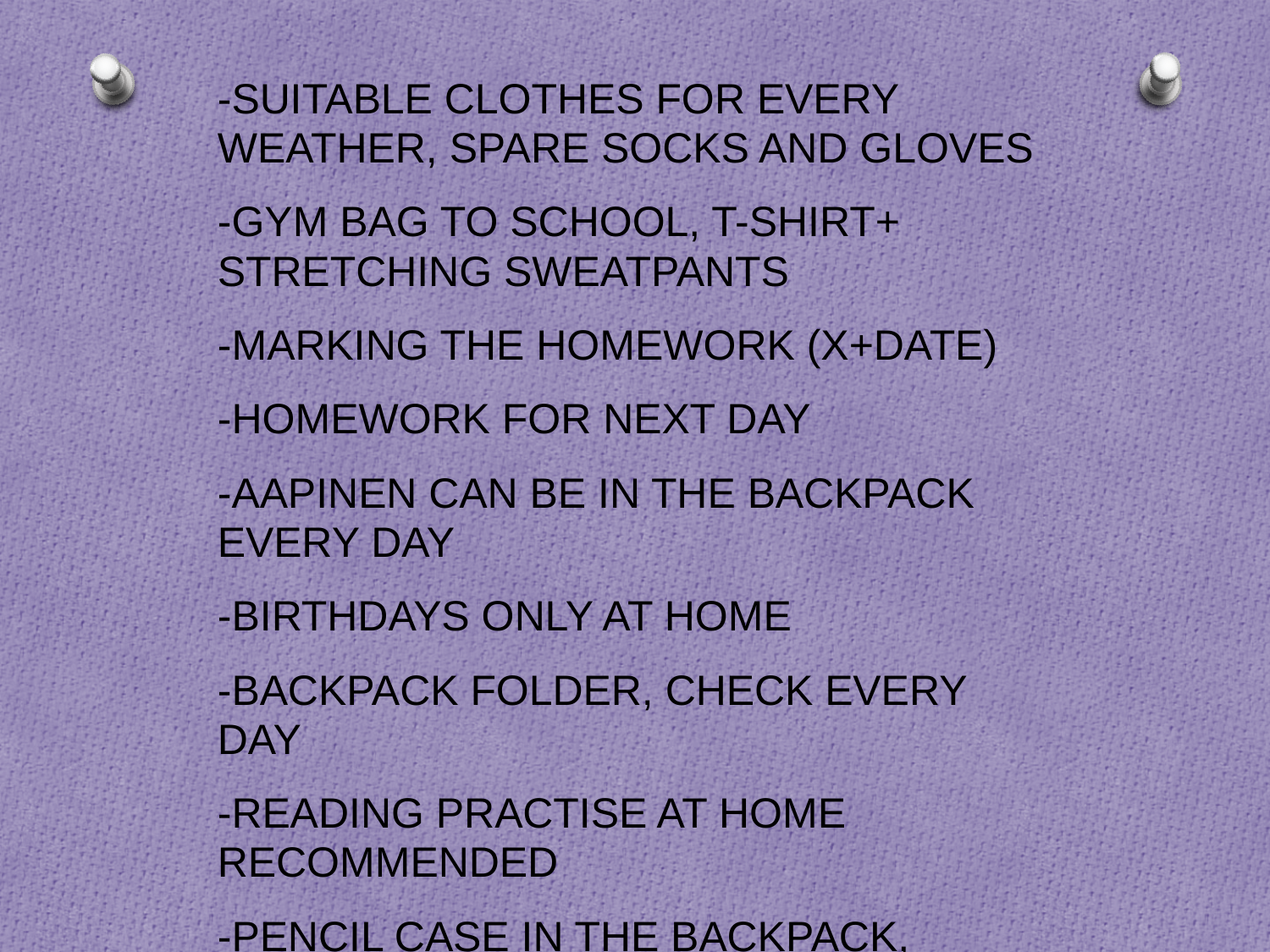

-SUITABLE CLOTHES FOR EVERY WEATHER, SPARE SOCKS AND GLOVES
-GYM BAG TO SCHOOL, T-SHIRT+ STRETCHING SWEATPANTS
-MARKING THE HOMEWORK (X+DATE)
-HOMEWORK FOR NEXT DAY
-AAPINEN CAN BE IN THE BACKPACK EVERY DAY
-BIRTHDAYS ONLY AT HOME
-BACKPACK FOLDER, CHECK EVERY DAY
-READING PRACTISE AT HOME RECOMMENDED
-PENCIL CASE IN THE BACKPACK, COLOUR PENCILS ALSO NEEDED AT HOME
-WORKBOOKS CAN’T BE FILLED IN ADVANCE

#